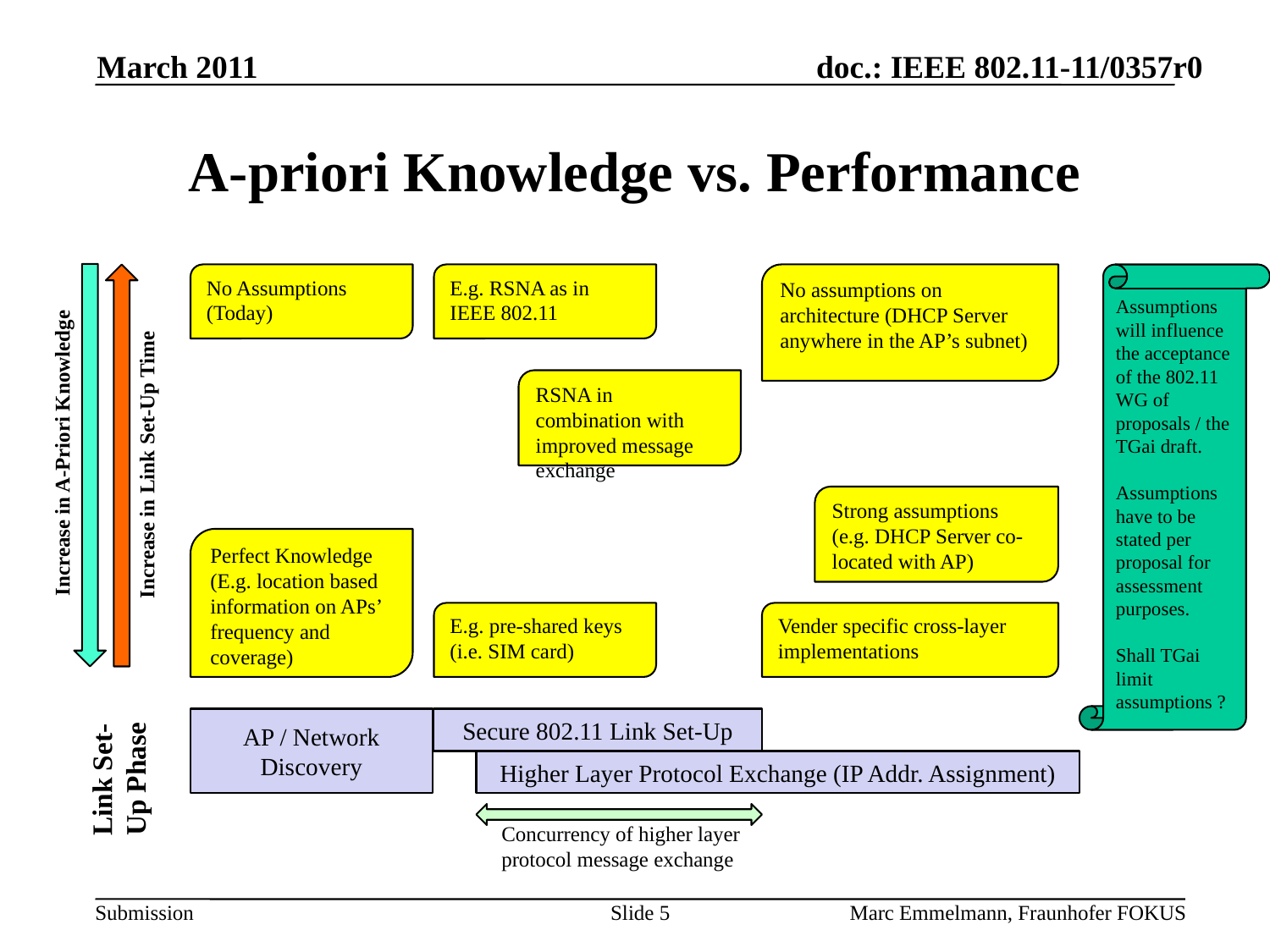

March 2011
# A-priori Knowledge vs. Performance

No Assumptions (Today)
E.g. RSNA as in IEEE 802.11
No assumptions on architecture (DHCP Server anywhere in the AP’s subnet)
Assumptions will influence the acceptance of the 802.11 WG of proposals / the TGai draft.

Assumptions have to be stated per proposal for assessment purposes.

Shall TGai limit assumptions ?
RSNA in combination with improved message exchange
Increase in A-Priori Knowledge
Increase in Link Set-Up Time
Strong assumptions
(e.g. DHCP Server co-located with AP)
Perfect Knowledge
(E.g. location based information on APs’ frequency and coverage)
E.g. pre-shared keys (i.e. SIM card)
Vender specific cross-layer implementations
AP / Network Discovery
Secure 802.11 Link Set-Up
Link Set-
Up Phase
Higher Layer Protocol Exchange (IP Addr. Assignment)

Concurrency of higher layer
protocol message exchange
Slide 5
Marc Emmelmann, Fraunhofer FOKUS